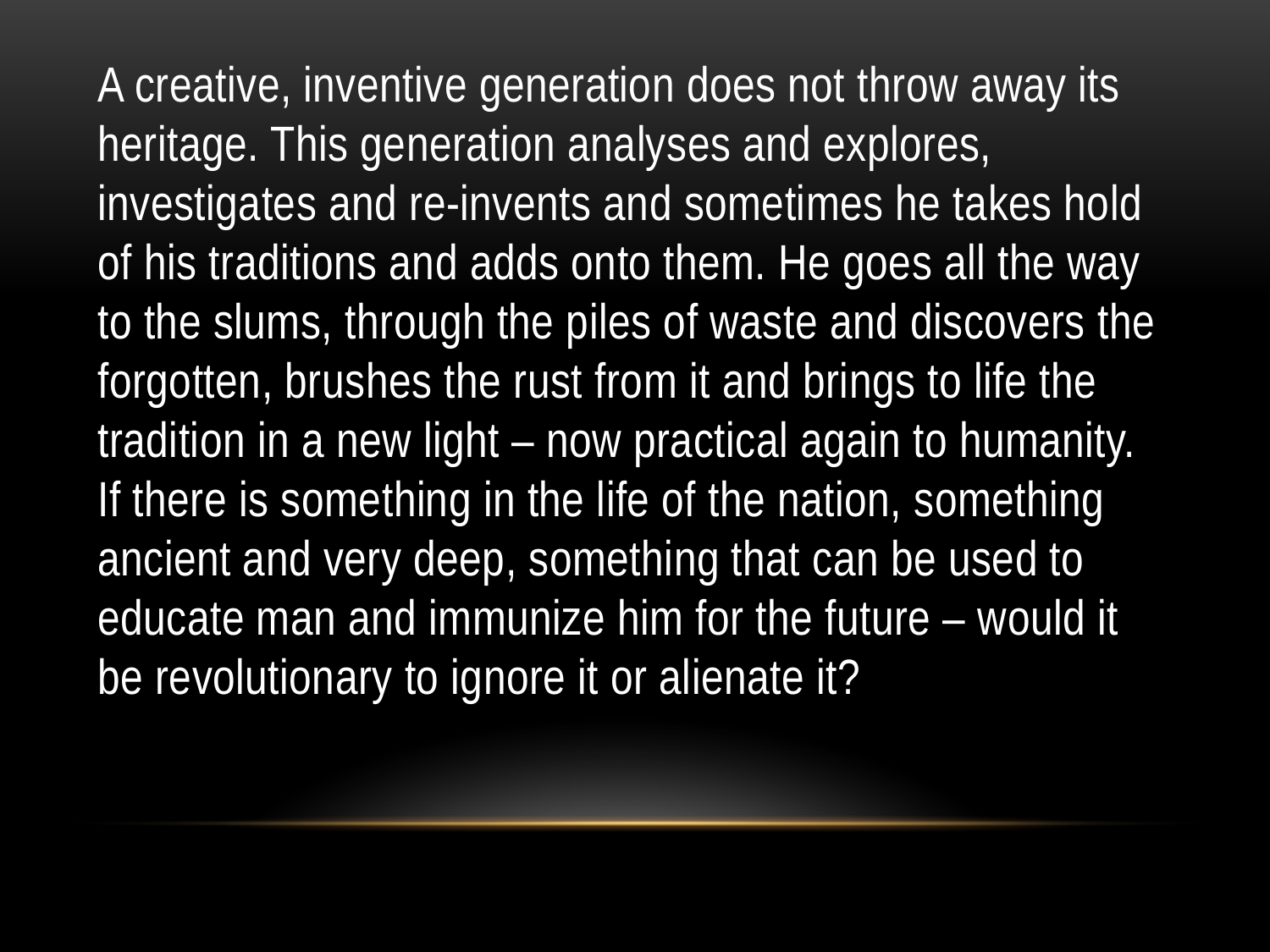

A creative, inventive generation does not throw away its heritage. This generation analyses and explores, investigates and re-invents and sometimes he takes hold of his traditions and adds onto them. He goes all the way to the slums, through the piles of waste and discovers the forgotten, brushes the rust from it and brings to life the tradition in a new light – now practical again to humanity. If there is something in the life of the nation, something ancient and very deep, something that can be used to educate man and immunize him for the future – would it be revolutionary to ignore it or alienate it?